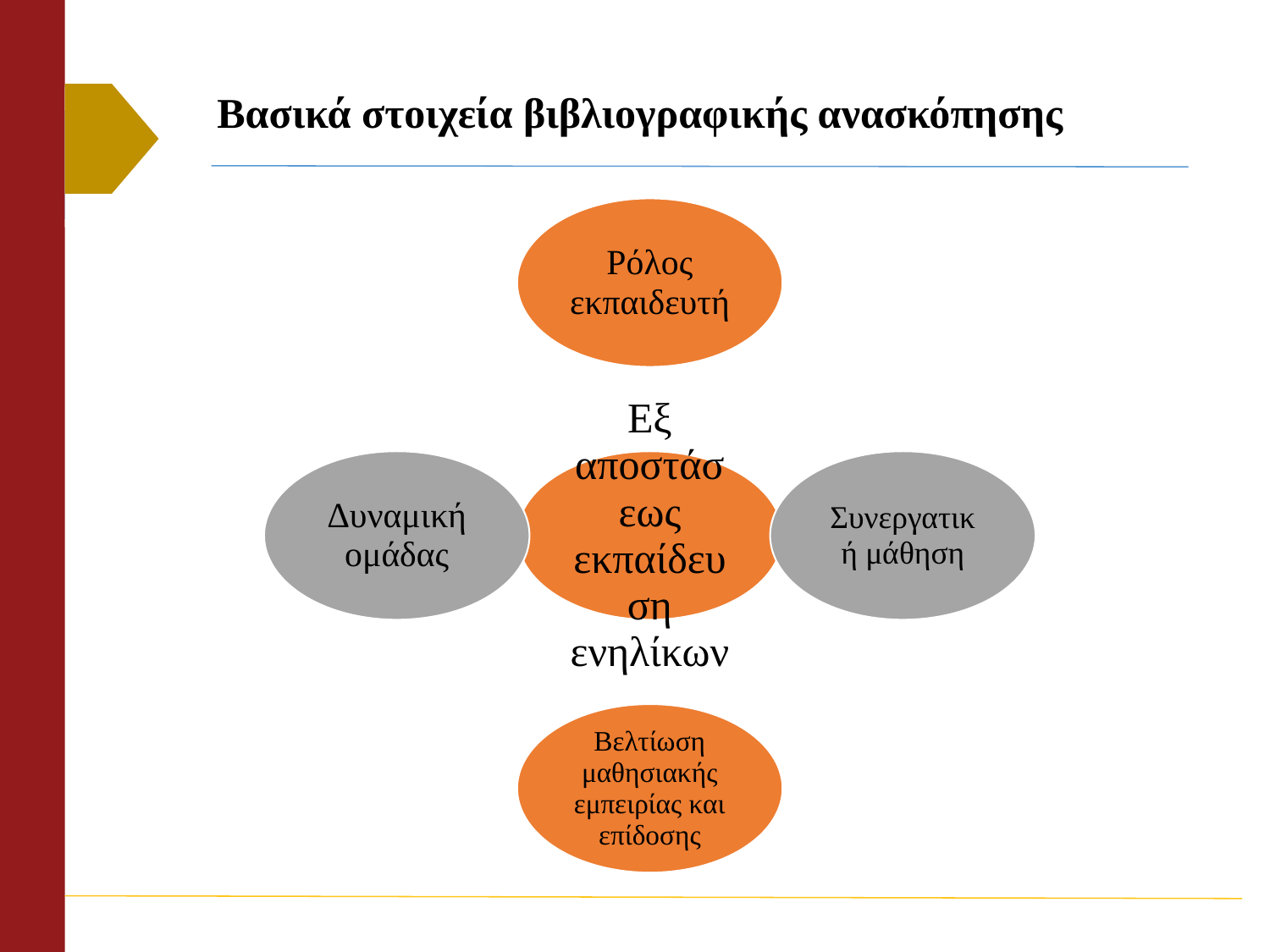

# Βασικά στοιχεία βιβλιογραφικής ανασκόπησης
Εξ αποστάσεως εκπαίδευση ενηλίκων
Ρόλος εκπαιδευτή
Συνεργατική μάθηση
Βελτίωση μαθησιακής εμπειρίας και επίδοσης
Δυναμική ομάδας